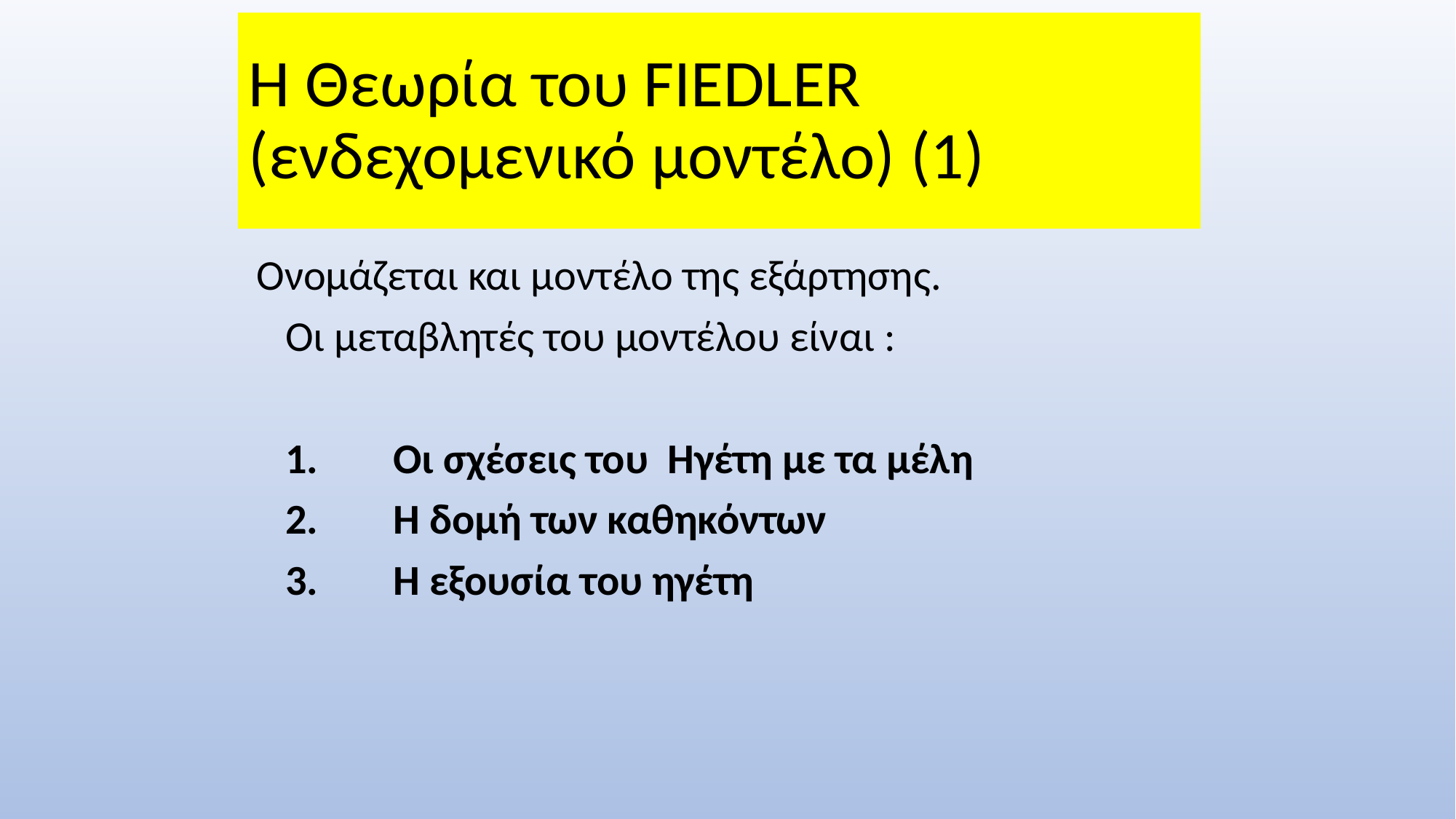

Η Θεωρία του FIEDLER (ενδεχομενικό μοντέλο) (1)‏

Ονομάζεται και μοντέλο της εξάρτησης.
   Οι μεταβλητές του μοντέλου είναι :

   1.	Οι σχέσεις του  Ηγέτη με τα μέλη
   2.	Η δομή των καθηκόντων
   3.	Η εξουσία του ηγέτη